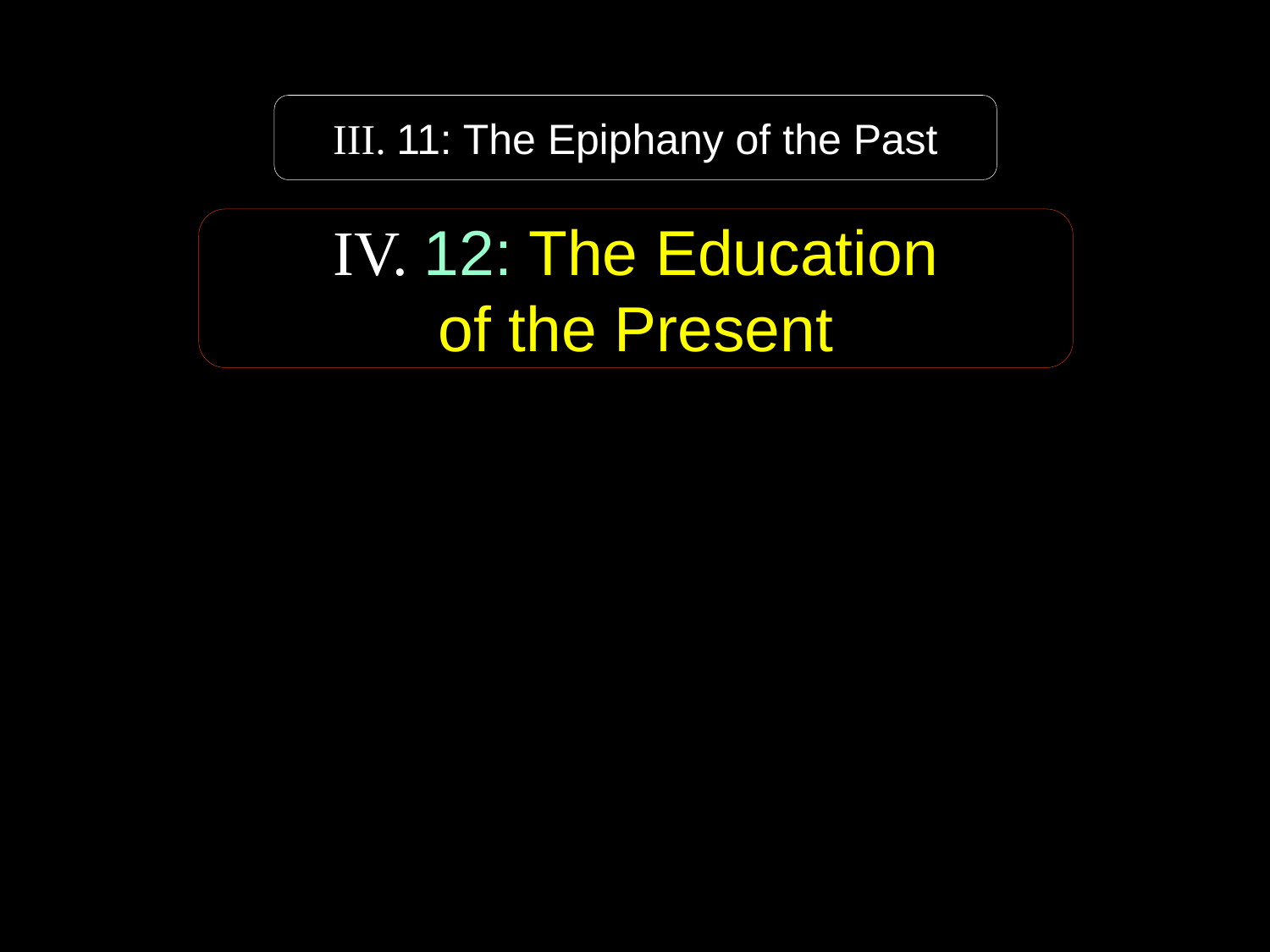

III. 11: The Epiphany of the Past
IV. 12: The Education
of the Present